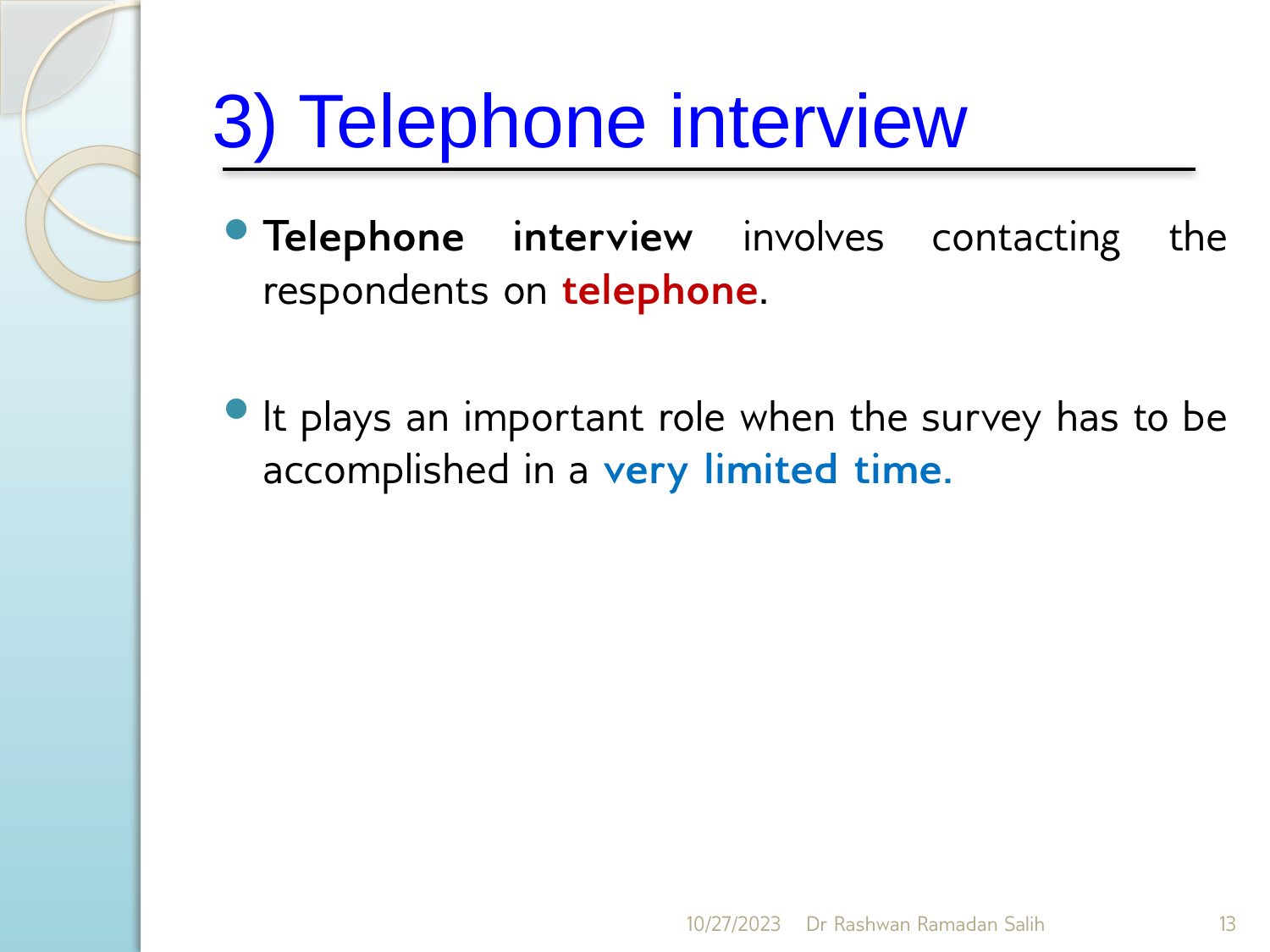

# 3) Telephone interview
Telephone interview involves contacting the respondents on telephone.

It plays an important role when the survey has to be accomplished in a very limited time.
10/27/2023
Dr Rashwan Ramadan Salih
13